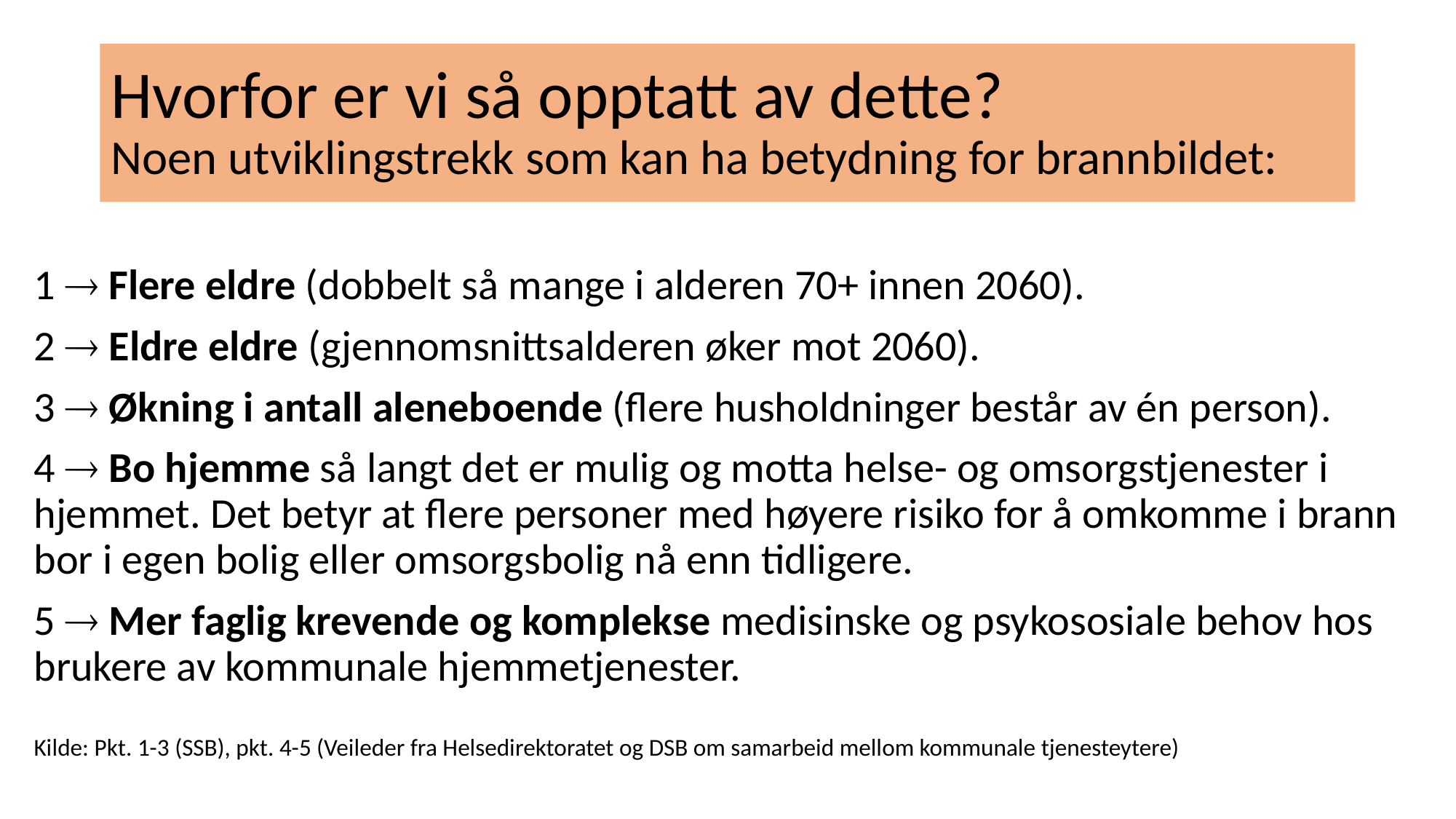

# Hvorfor er vi så opptatt av dette? Noen utviklingstrekk som kan ha betydning for brannbildet:
1 → Flere eldre (dobbelt så mange i alderen 70+ innen 2060).
2 → Eldre eldre (gjennomsnittsalderen øker mot 2060).
3 → Økning i antall aleneboende (flere husholdninger består av én person).
4 → Bo hjemme så langt det er mulig og motta helse- og omsorgstjenester i hjemmet. Det betyr at flere personer med høyere risiko for å omkomme i brann bor i egen bolig eller omsorgsbolig nå enn tidligere.
5 → Mer faglig krevende og komplekse medisinske og psykososiale behov hos brukere av kommunale hjemmetjenester.

Kilde: Pkt. 1-3 (SSB), pkt. 4-5 (Veileder fra Helsedirektoratet og DSB om samarbeid mellom kommunale tjenesteytere)